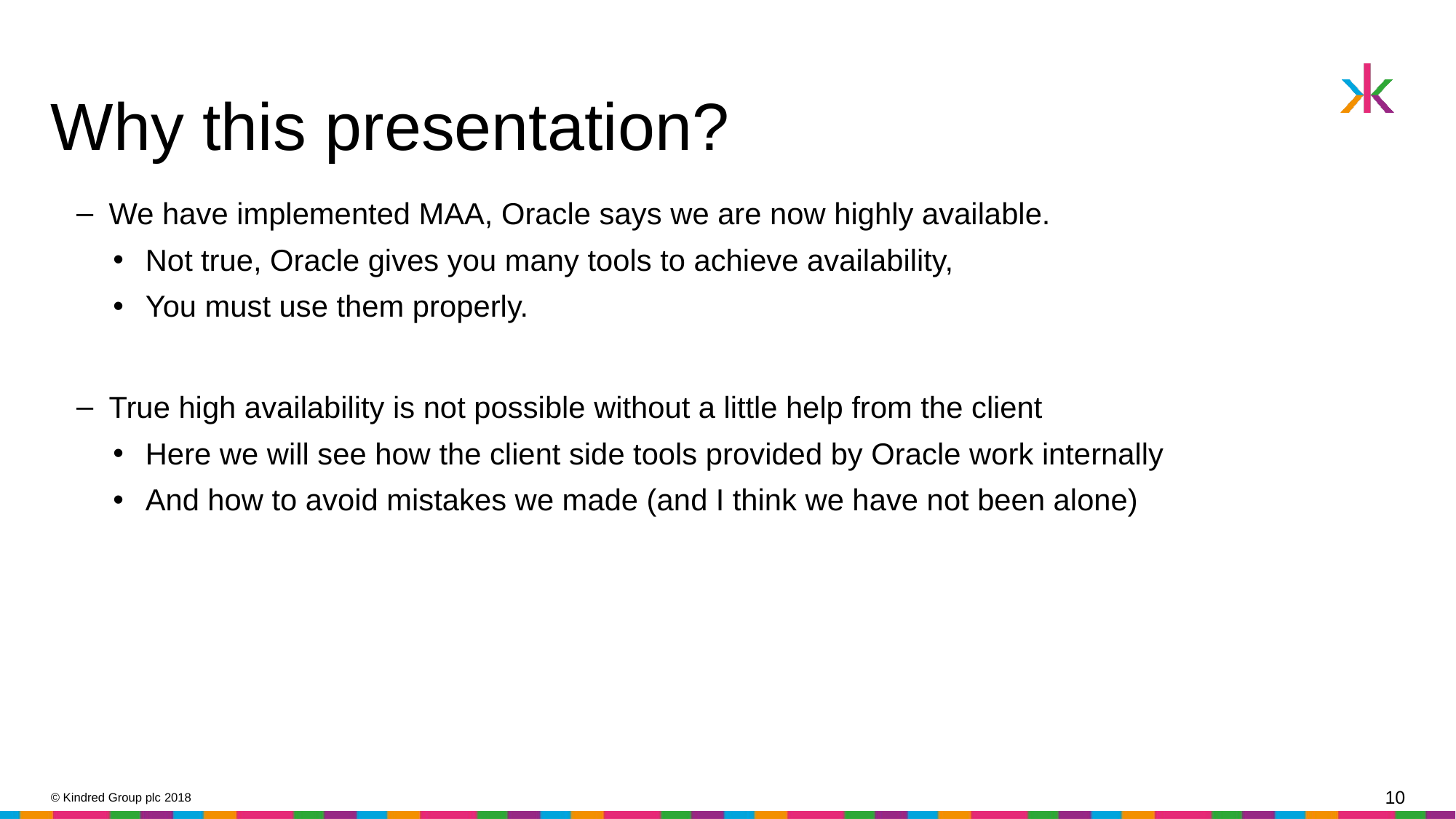

# Why this presentation?
We have implemented MAA, Oracle says we are now highly available.
Not true, Oracle gives you many tools to achieve availability,
You must use them properly.

True high availability is not possible without a little help from the client
Here we will see how the client side tools provided by Oracle work internally
And how to avoid mistakes we made (and I think we have not been alone)

© Kindred Group plc 2018
10